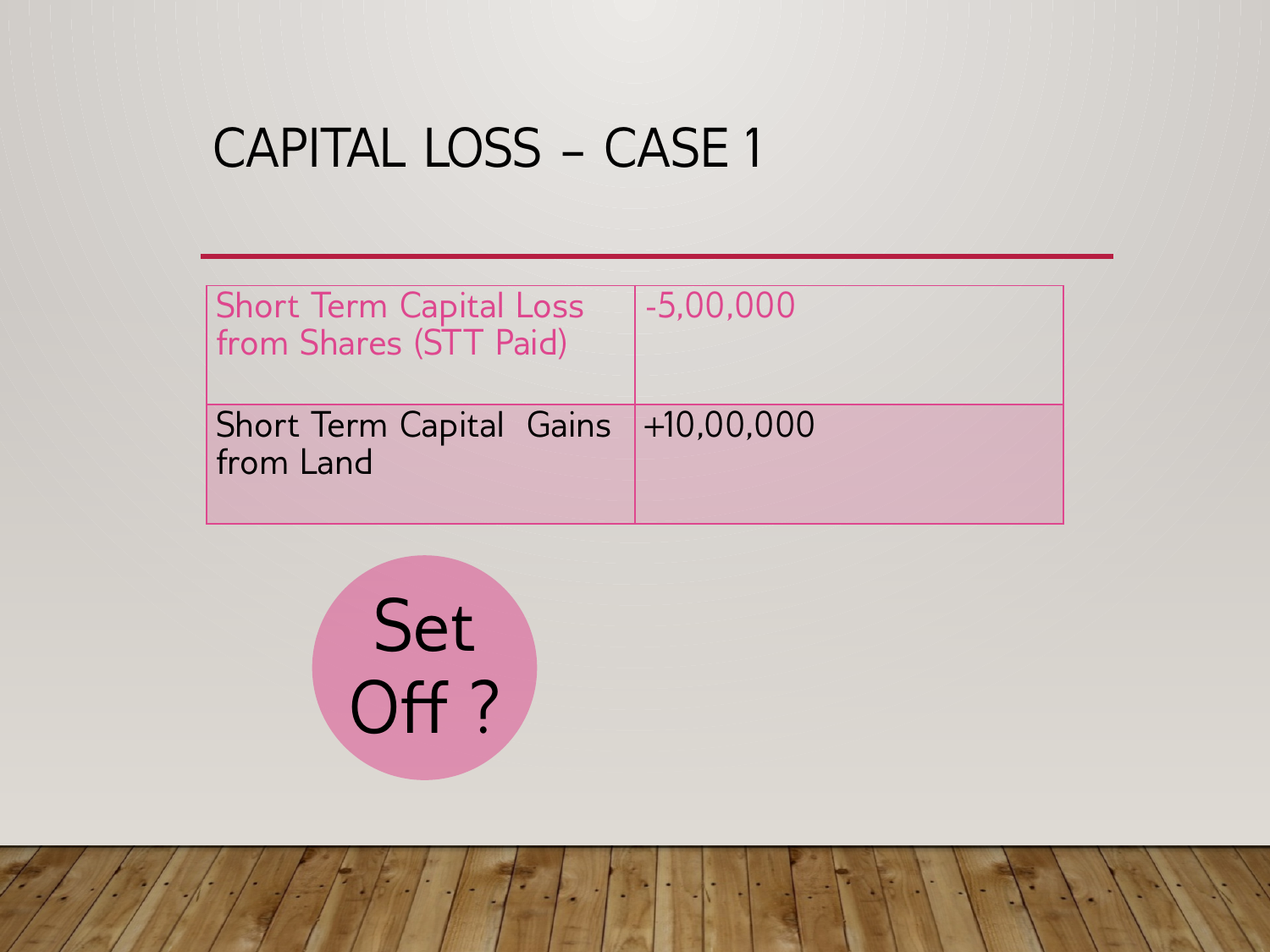

# Capital Loss – Case 1
| Short Term Capital Loss from Shares (STT Paid) | -5,00,000 |
| --- | --- |
| Short Term Capital Gains from Land | +10,00,000 |
Set Off ?